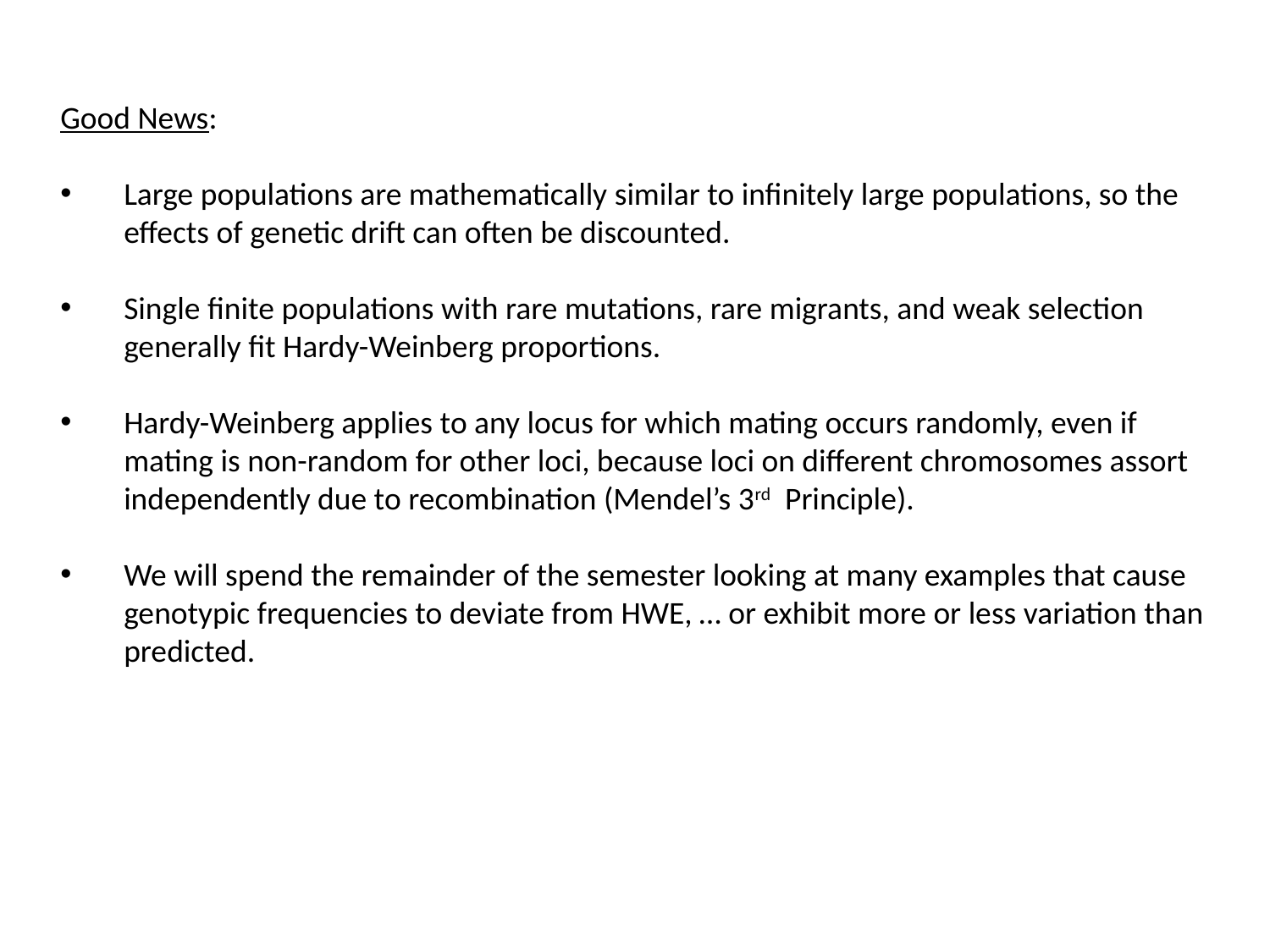

Good News:

Large populations are mathematically similar to infinitely large populations, so the effects of genetic drift can often be discounted.

Single finite populations with rare mutations, rare migrants, and weak selection generally fit Hardy-Weinberg proportions.

Hardy-Weinberg applies to any locus for which mating occurs randomly, even if mating is non-random for other loci, because loci on different chromosomes assort independently due to recombination (Mendel’s 3rd  Principle).

We will spend the remainder of the semester looking at many examples that cause genotypic frequencies to deviate from HWE, … or exhibit more or less variation than predicted.